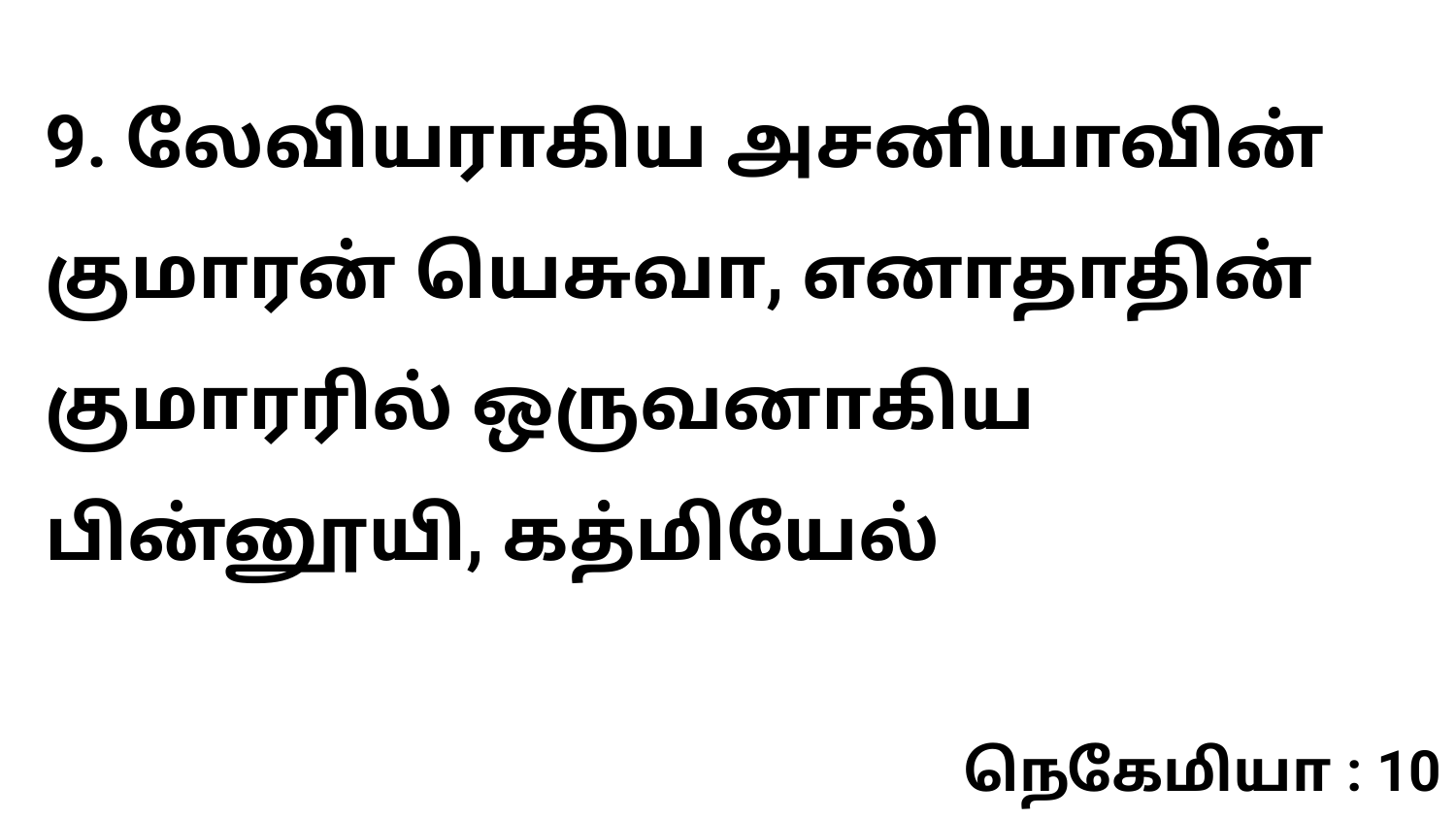

9. லேவியராகிய அசனியாவின் குமாரன் யெசுவா, எனாதாதின் குமாரரில் ஒருவனாகிய பின்னூயி, கத்மியேல்
நெகேமியா : 10